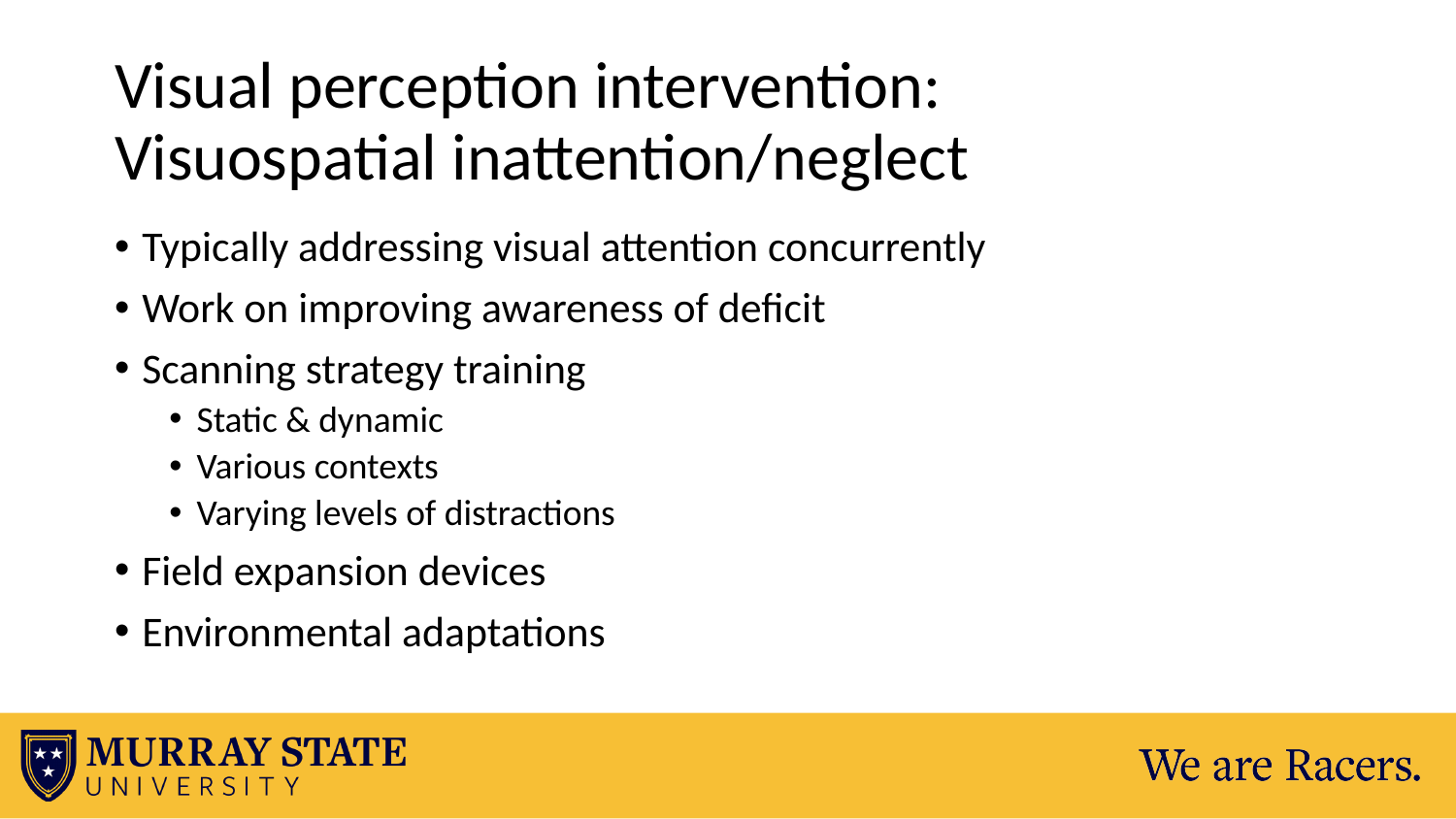

# Visual perception intervention: Visuospatial inattention/neglect
Typically addressing visual attention concurrently
Work on improving awareness of deficit
Scanning strategy training
Static & dynamic
Various contexts
Varying levels of distractions
Field expansion devices
Environmental adaptations